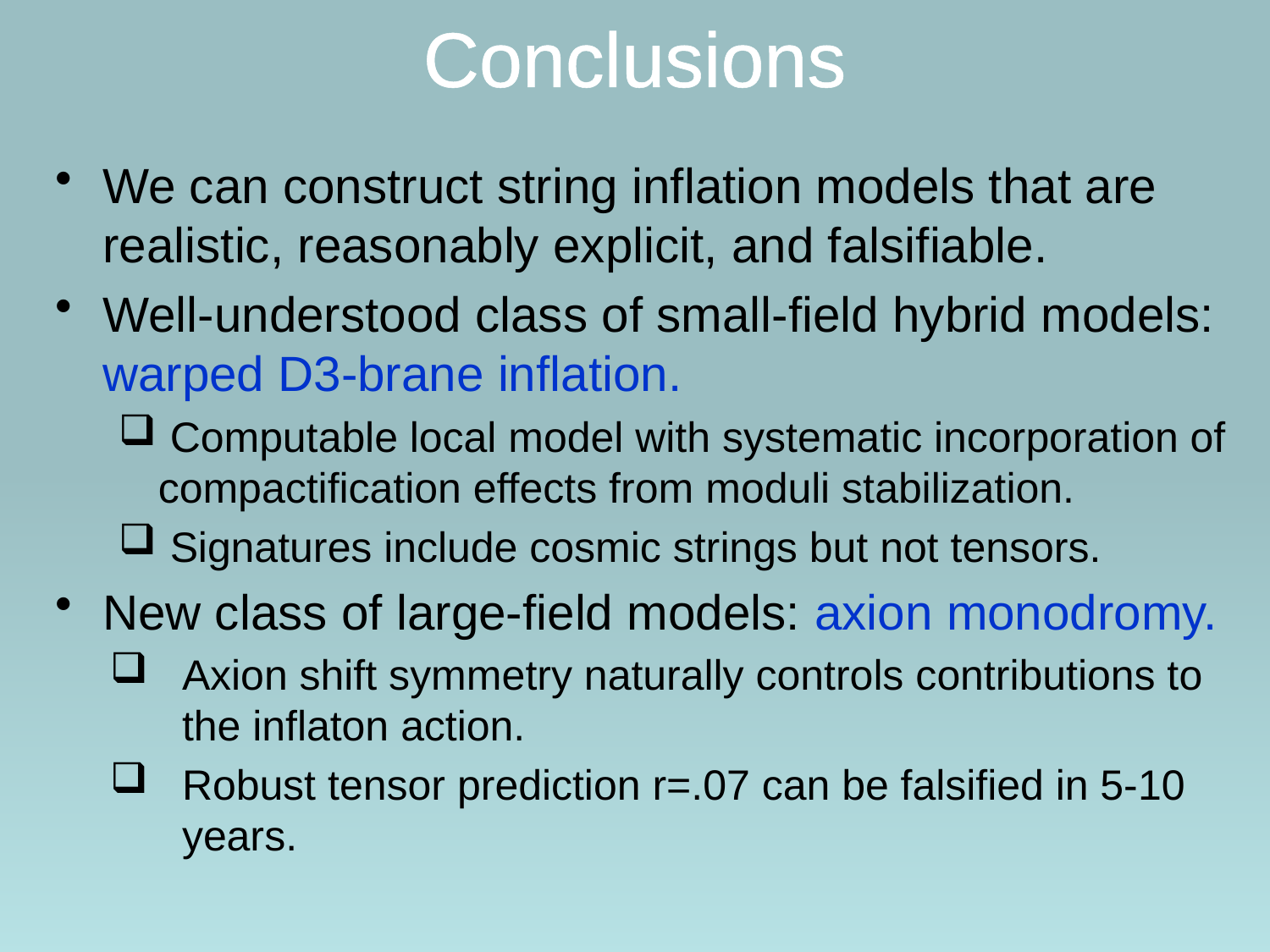

# Conclusions
We can construct string inflation models that are realistic, reasonably explicit, and falsifiable.
Well-understood class of small-field hybrid models: warped D3-brane inflation.
 Computable local model with systematic incorporation of compactification effects from moduli stabilization.
 Signatures include cosmic strings but not tensors.
New class of large-field models: axion monodromy.
Axion shift symmetry naturally controls contributions to the inflaton action.
Robust tensor prediction r=.07 can be falsified in 5-10 years.